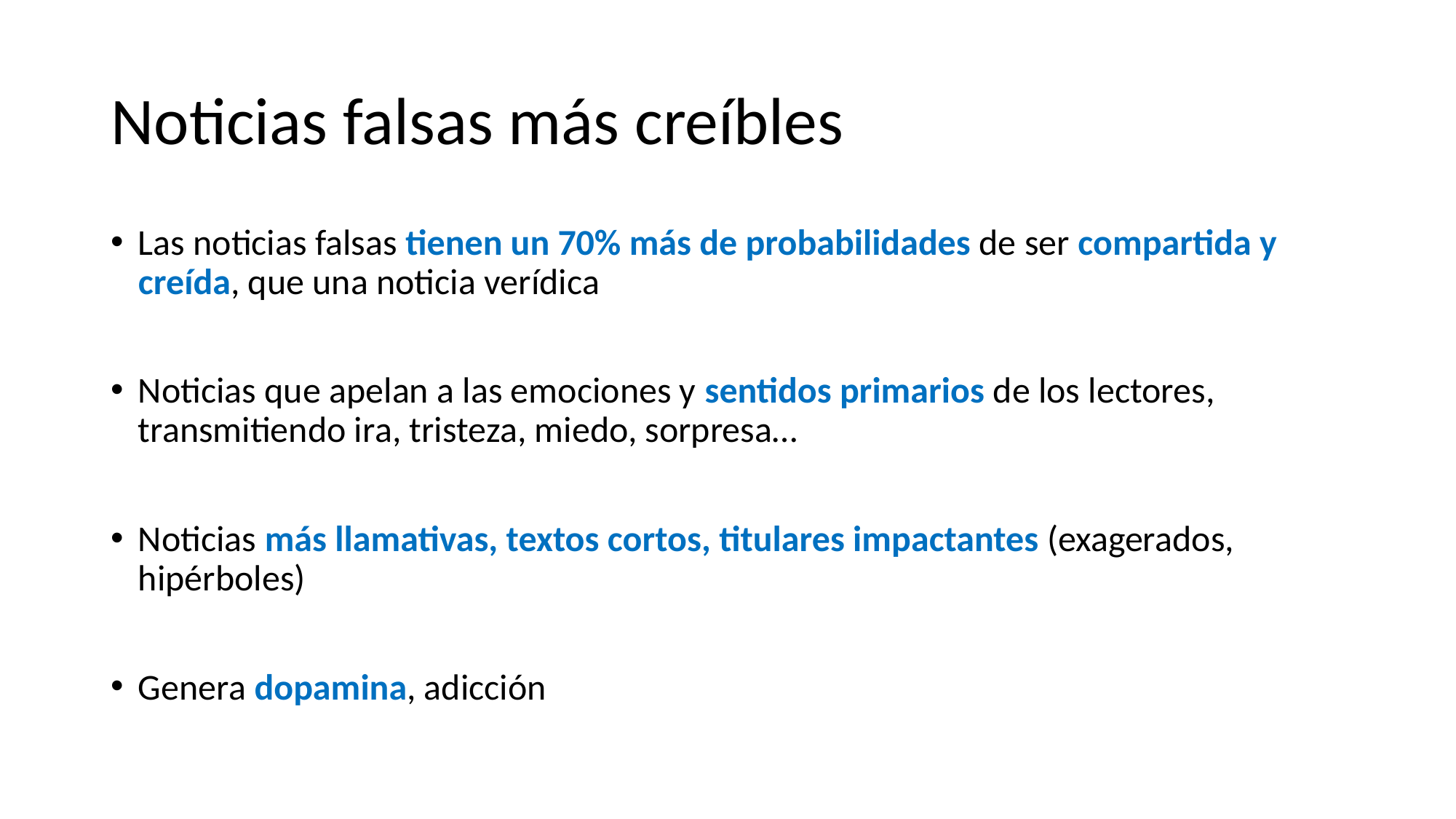

# Noticias falsas más creíbles
Las noticias falsas tienen un 70% más de probabilidades de ser compartida y creída, que una noticia verídica

Noticias que apelan a las emociones y sentidos primarios de los lectores, transmitiendo ira, tristeza, miedo, sorpresa…

Noticias más llamativas, textos cortos, titulares impactantes (exagerados, hipérboles)

Genera dopamina, adicción